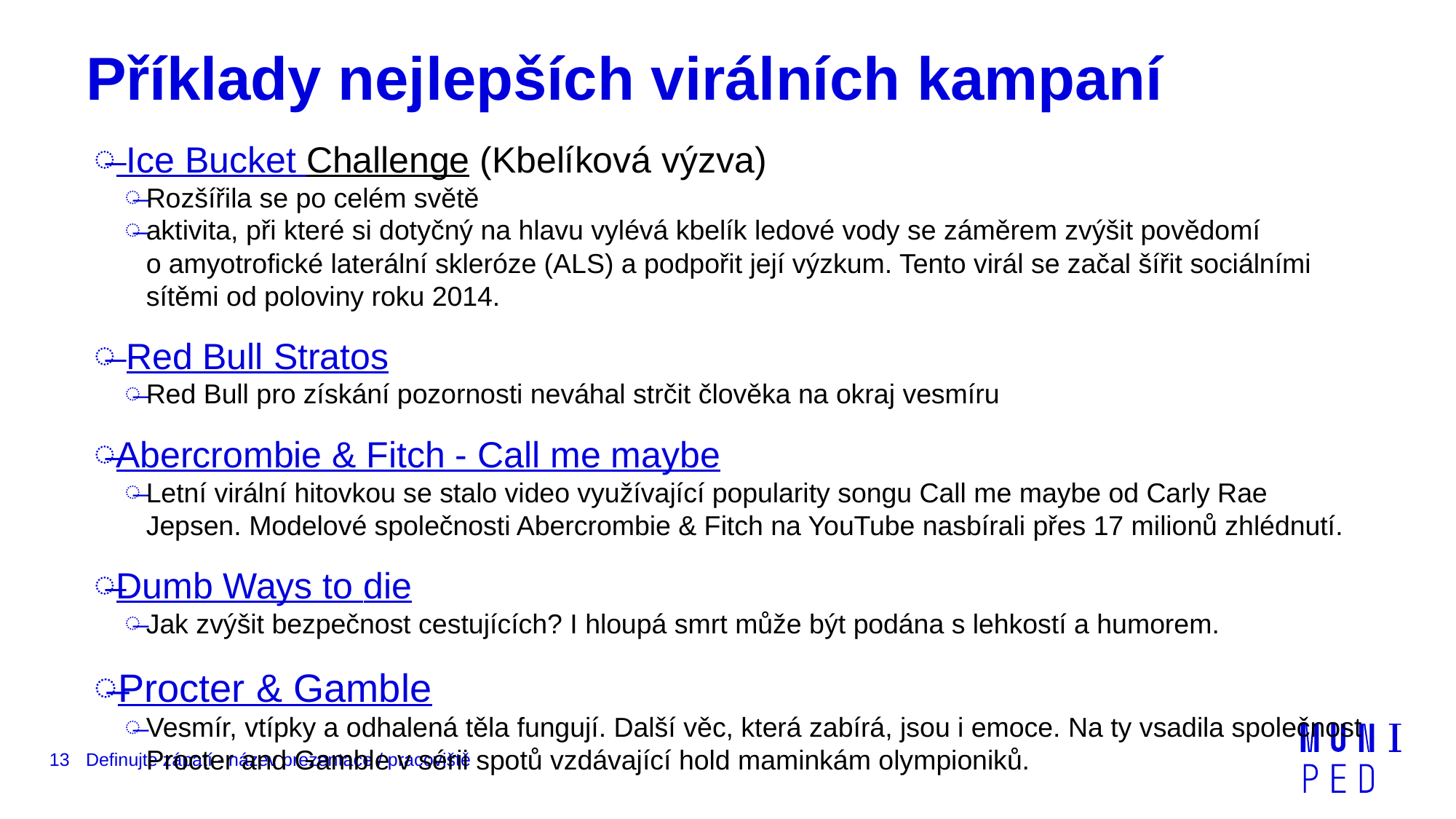

# Příklady nejlepších virálních kampaní
 Ice Bucket Challenge (Kbelíková výzva)
Rozšířila se po celém světě
aktivita, při které si dotyčný na hlavu vylévá kbelík ledové vody se záměrem zvýšit povědomí o amyotrofické laterální skleróze (ALS) a podpořit její výzkum. Tento virál se začal šířit sociálními sítěmi od poloviny roku 2014.
 Red Bull Stratos
Red Bull pro získání pozornosti neváhal strčit člověka na okraj vesmíru
Abercrombie & Fitch - Call me maybe
Letní virální hitovkou se stalo video využívající popularity songu Call me maybe od Carly Rae Jepsen. Modelové společnosti Abercrombie & Fitch na YouTube nasbírali přes 17 milionů zhlédnutí.
Dumb Ways to die
Jak zvýšit bezpečnost cestujících? I hloupá smrt může být podána s lehkostí a humorem.
Procter & Gamble
Vesmír, vtípky a odhalená těla fungují. Další věc, která zabírá, jsou i emoce. Na ty vsadila společnost Procter and Gamble v sérii spotů vzdávající hold maminkám olympioniků.
13
Definujte zápatí - název prezentace / pracoviště